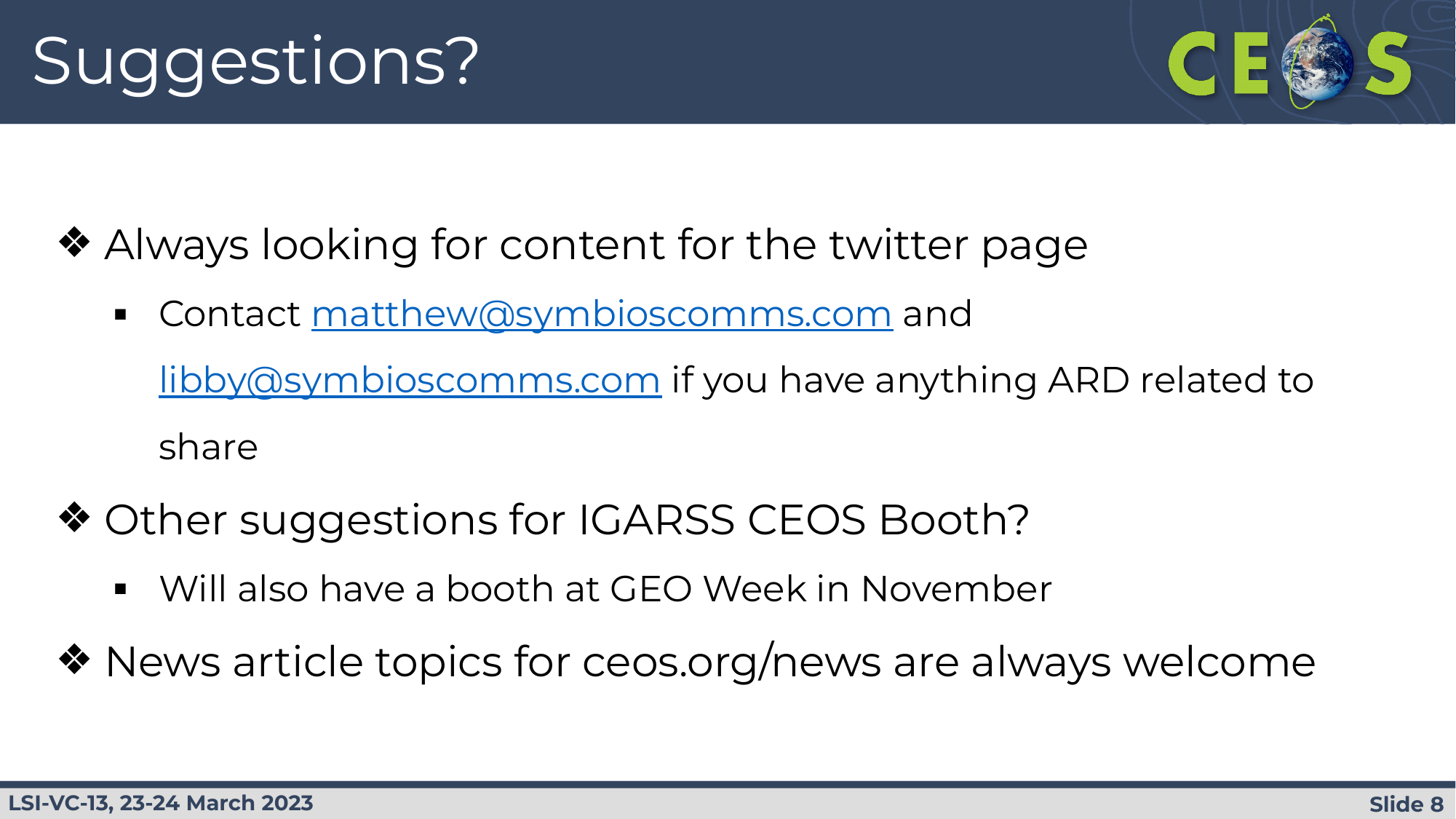

# Suggestions?
Always looking for content for the twitter page
Contact matthew@symbioscomms.com and libby@symbioscomms.com if you have anything ARD related to share
Other suggestions for IGARSS CEOS Booth?
Will also have a booth at GEO Week in November
News article topics for ceos.org/news are always welcome